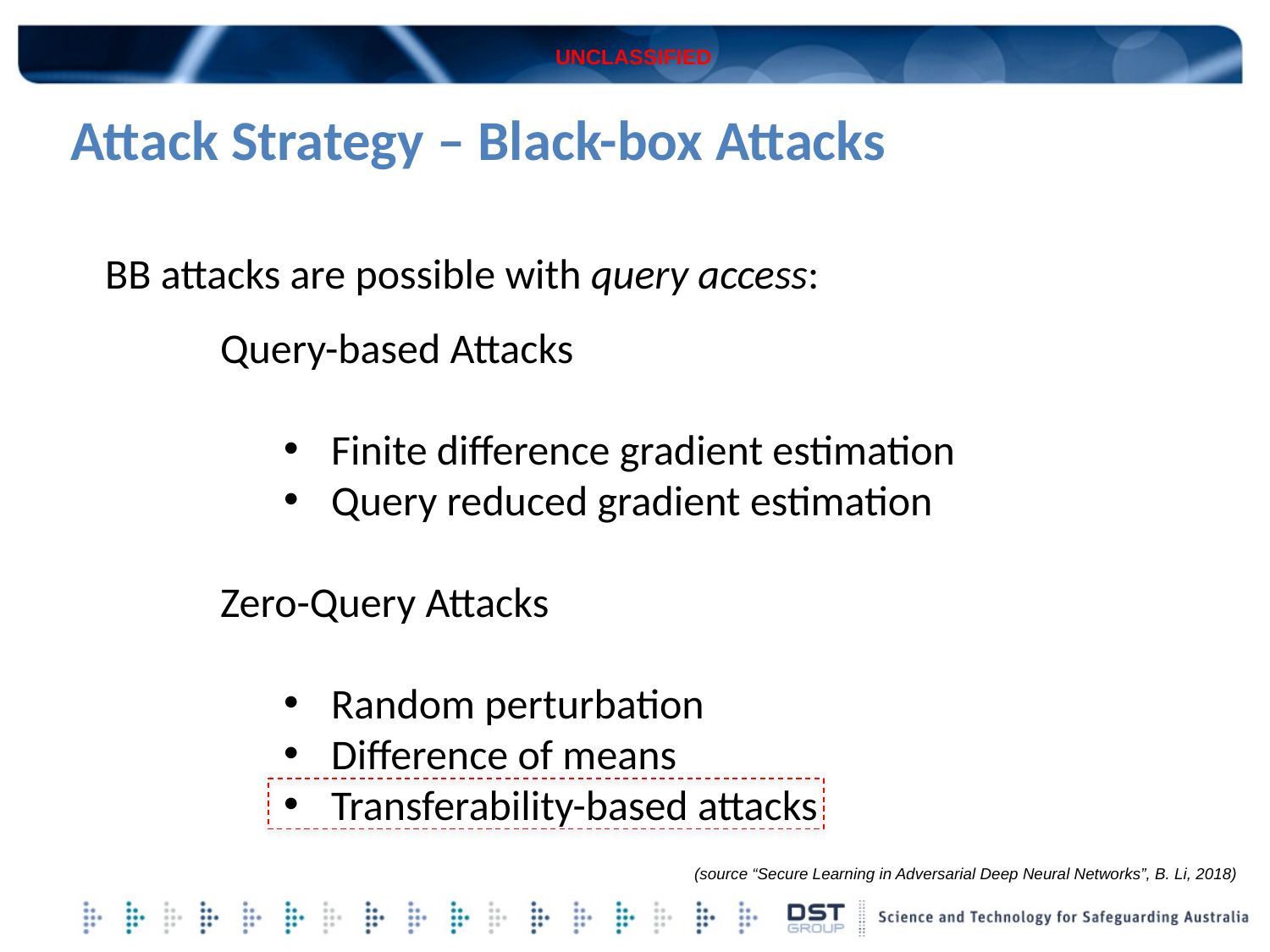

# Attack Strategy – Black-box Attacks
BB attacks are possible with query access:
Query-based Attacks

Finite difference gradient estimation
Query reduced gradient estimation

Zero-Query Attacks

Random perturbation
Difference of means
Transferability-based attacks

(source “Secure Learning in Adversarial Deep Neural Networks”, B. Li, 2018)